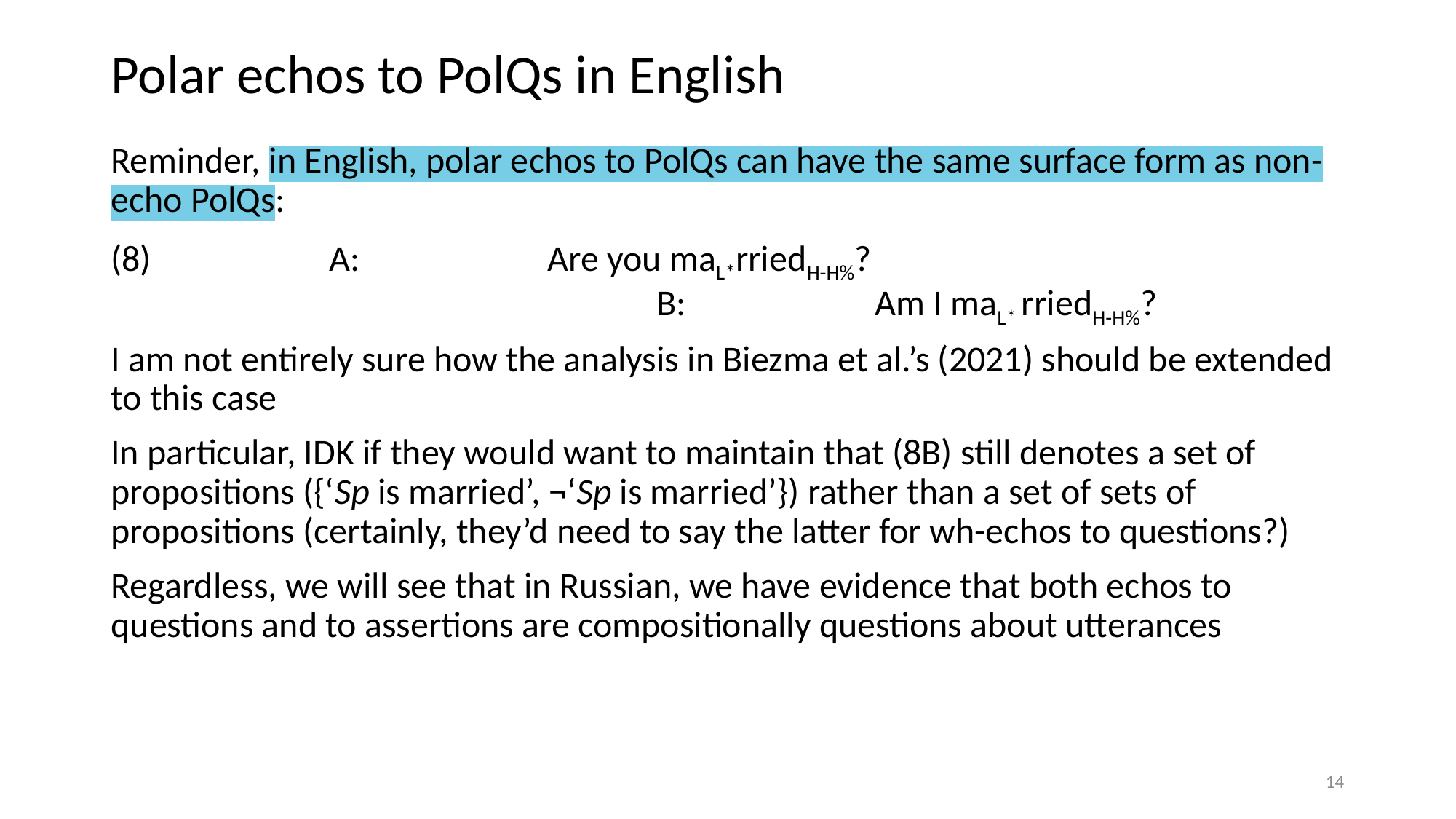

# Polar echos to PolQs in English
Reminder, in English, polar echos to PolQs can have the same surface form as non-echo PolQs:
(8)		A:		Are you maL*rriedH-H%?
					B:		Am I maL* rriedH-H%?
I am not entirely sure how the analysis in Biezma et al.’s (2021) should be extended to this case
In particular, IDK if they would want to maintain that (8B) still denotes a set of propositions ({‘Sp is married’, ¬‘Sp is married’}) rather than a set of sets of propositions (certainly, they’d need to say the latter for wh-echos to questions?)
Regardless, we will see that in Russian, we have evidence that both echos to questions and to assertions are compositionally questions about utterances
14